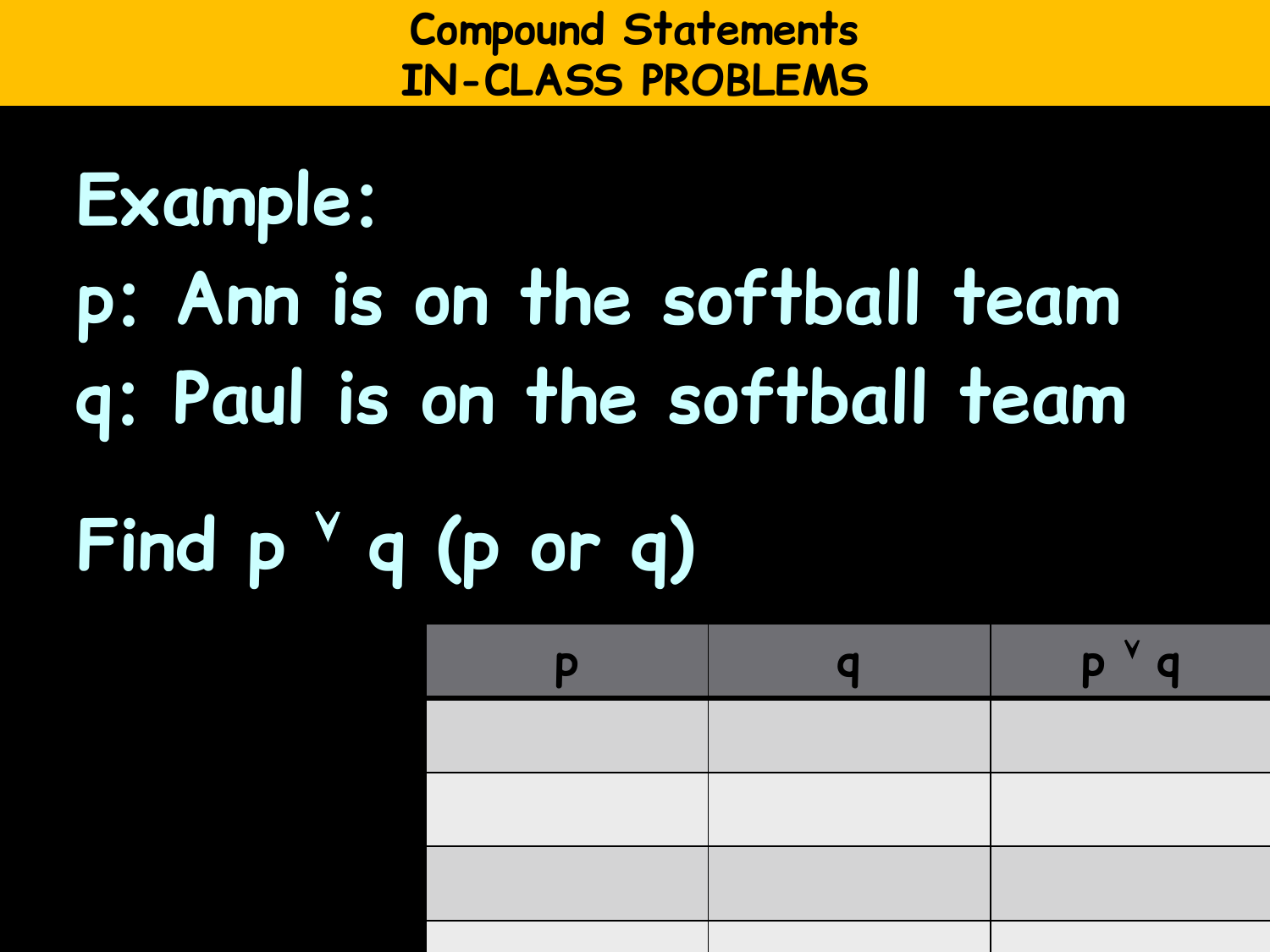

Compound Statements
IN-CLASS PROBLEMS
Example:
p: Ann is on the softball team
q: Paul is on the softball team

Find p ∨ q (p or q)
| p | q | p ∨ q |
| --- | --- | --- |
|  |  |  |
|  |  |  |
|  |  |  |
|  |  |  |